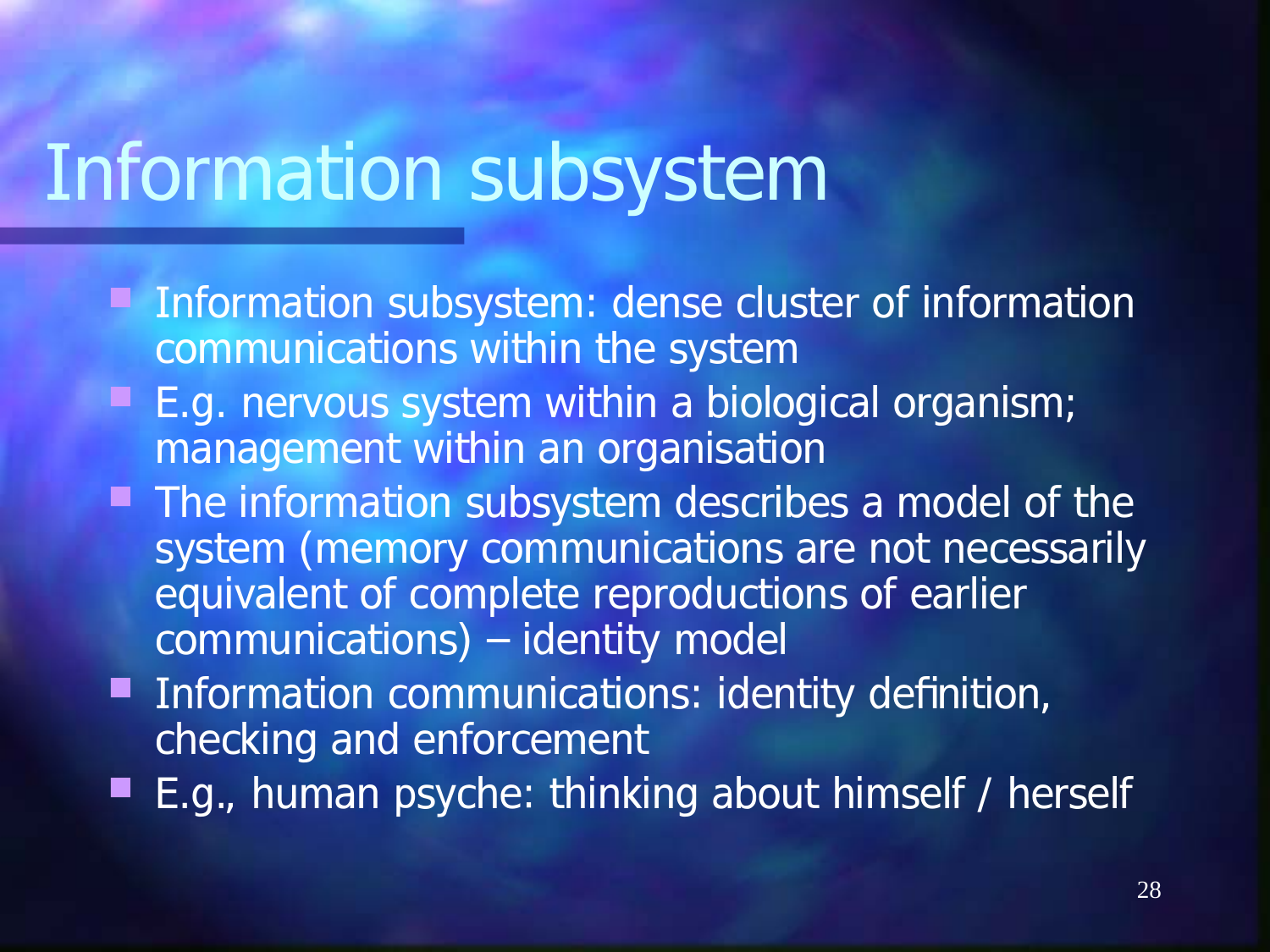

# Information subsystem
Information subsystem: dense cluster of information communications within the system
E.g. nervous system within a biological organism; management within an organisation
The information subsystem describes a model of the system (memory communications are not necessarily equivalent of complete reproductions of earlier communications) – identity model
Information communications: identity definition, checking and enforcement
E.g., human psyche: thinking about himself / herself
28